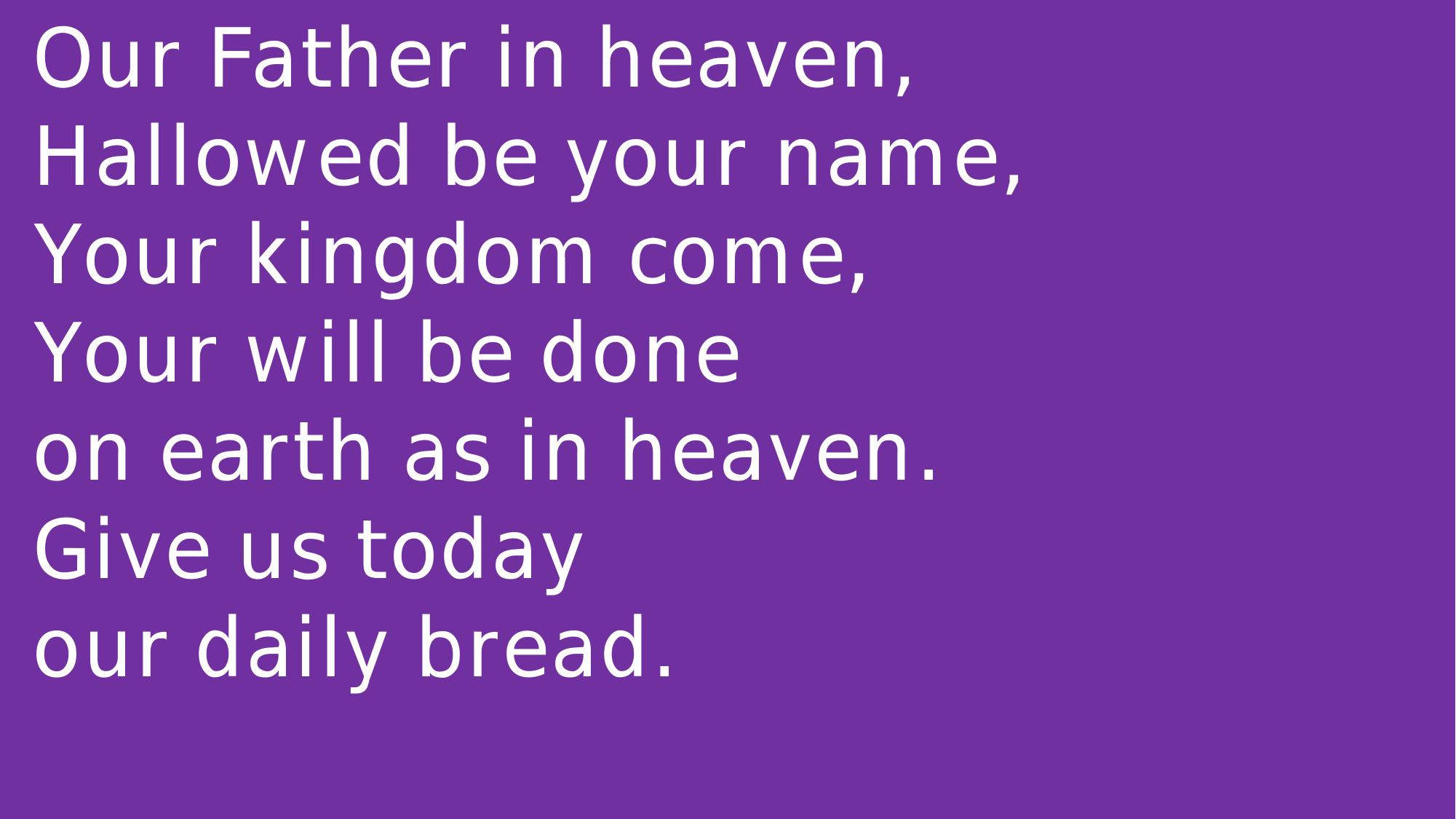

Our Father in heaven,
 Hallowed be your name,
 Your kingdom come,
 Your will be done
 on earth as in heaven.
 Give us today
 our daily bread.